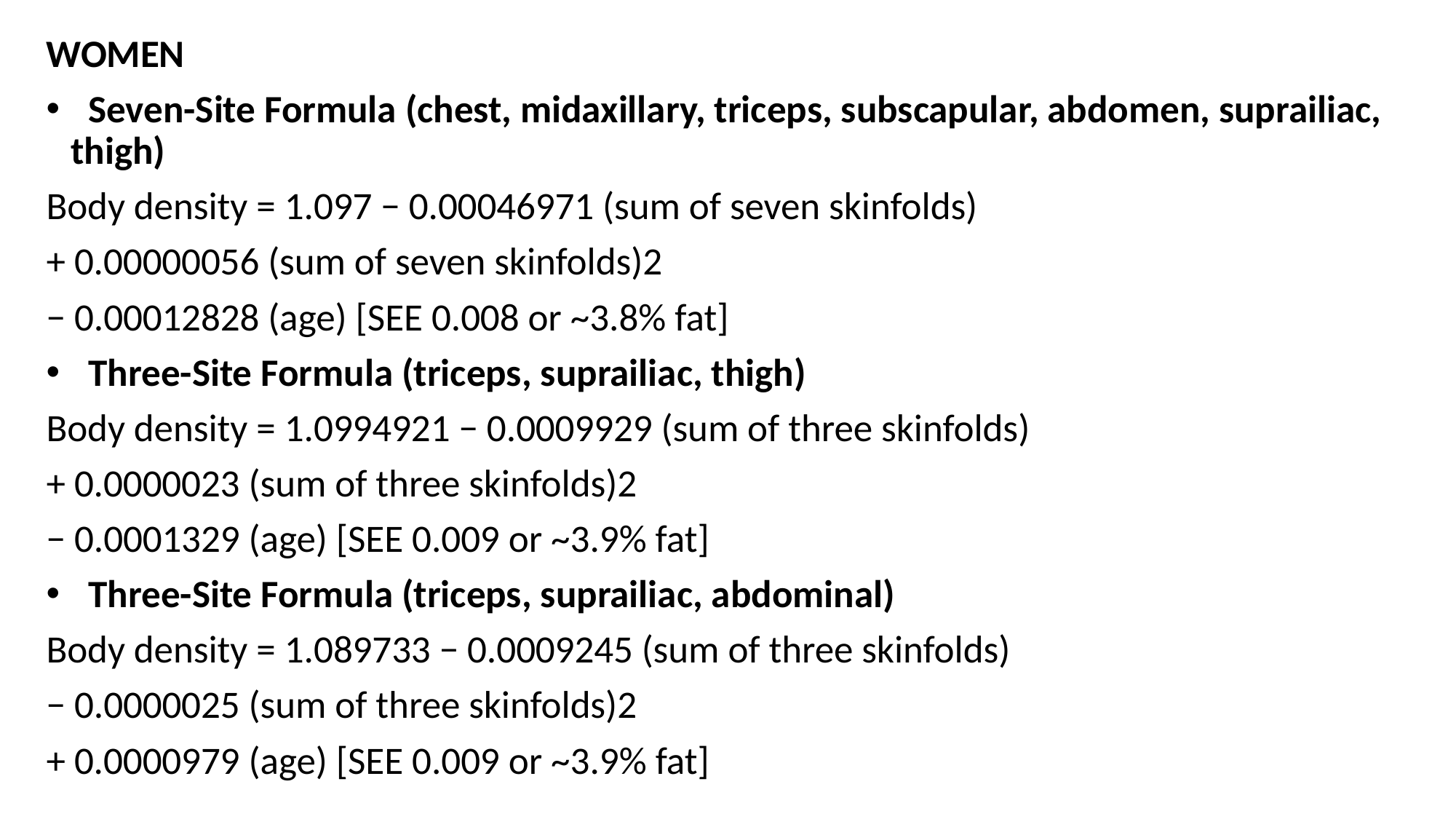

WOMEN
  Seven-Site Formula (chest, midaxillary, triceps, subscapular, abdomen, suprailiac, thigh)
Body density = 1.097 − 0.00046971 (sum of seven skinfolds)
+ 0.00000056 (sum of seven skinfolds)2
− 0.00012828 (age) [SEE 0.008 or ~3.8% fat]
  Three-Site Formula (triceps, suprailiac, thigh)
Body density = 1.0994921 − 0.0009929 (sum of three skinfolds)
+ 0.0000023 (sum of three skinfolds)2
− 0.0001329 (age) [SEE 0.009 or ~3.9% fat]
  Three-Site Formula (triceps, suprailiac, abdominal)
Body density = 1.089733 − 0.0009245 (sum of three skinfolds)
− 0.0000025 (sum of three skinfolds)2
+ 0.0000979 (age) [SEE 0.009 or ~3.9% fat]